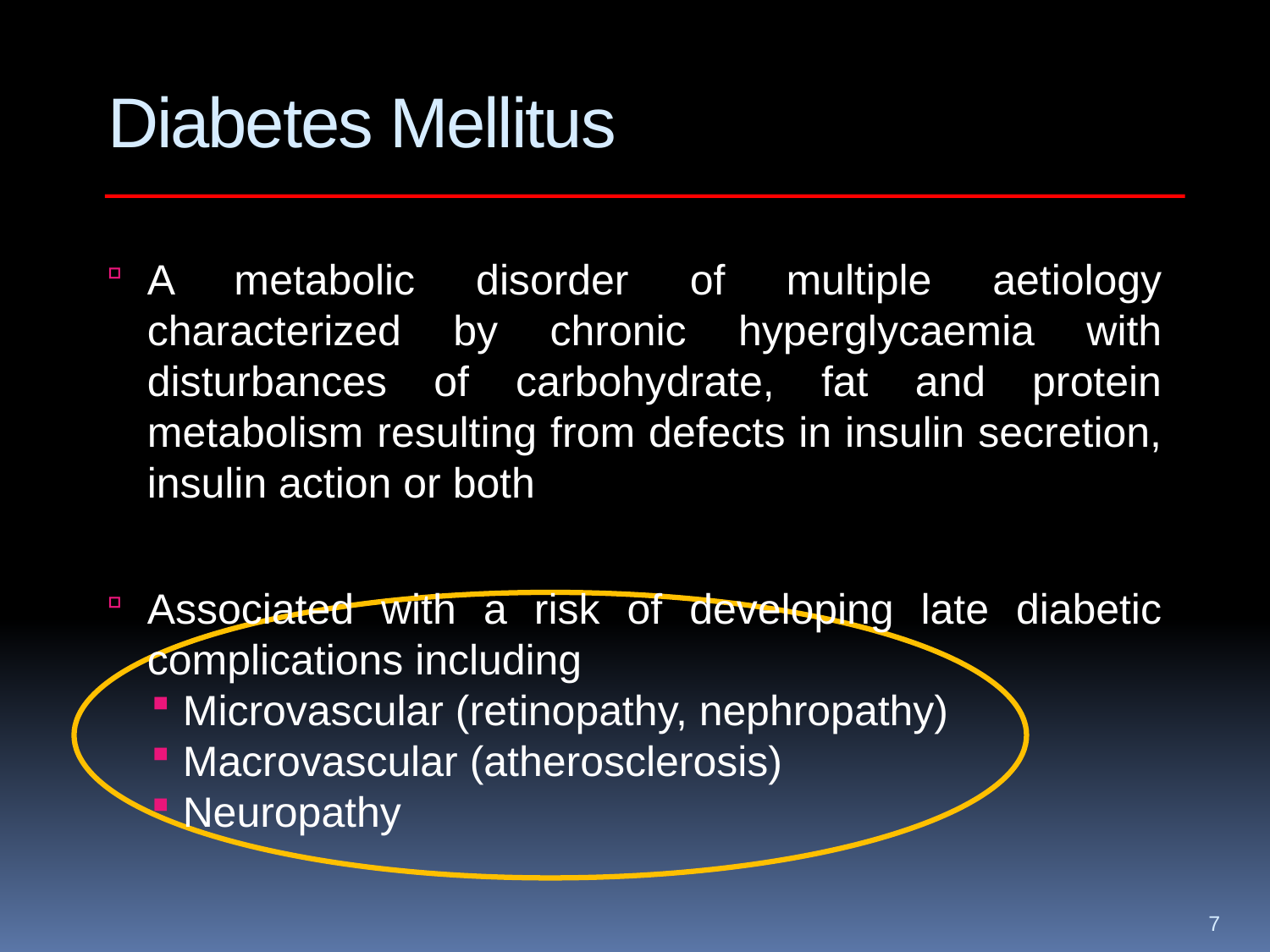

# Diabetes Mellitus

A metabolic disorder of multiple aetiology characterized by chronic hyperglycaemia with disturbances of carbohydrate, fat and protein metabolism resulting from defects in insulin secretion, insulin action or both

Associated with a risk of developing late diabetic complications including
Microvascular (retinopathy, nephropathy)
Macrovascular (atherosclerosis)
Neuropathy

7